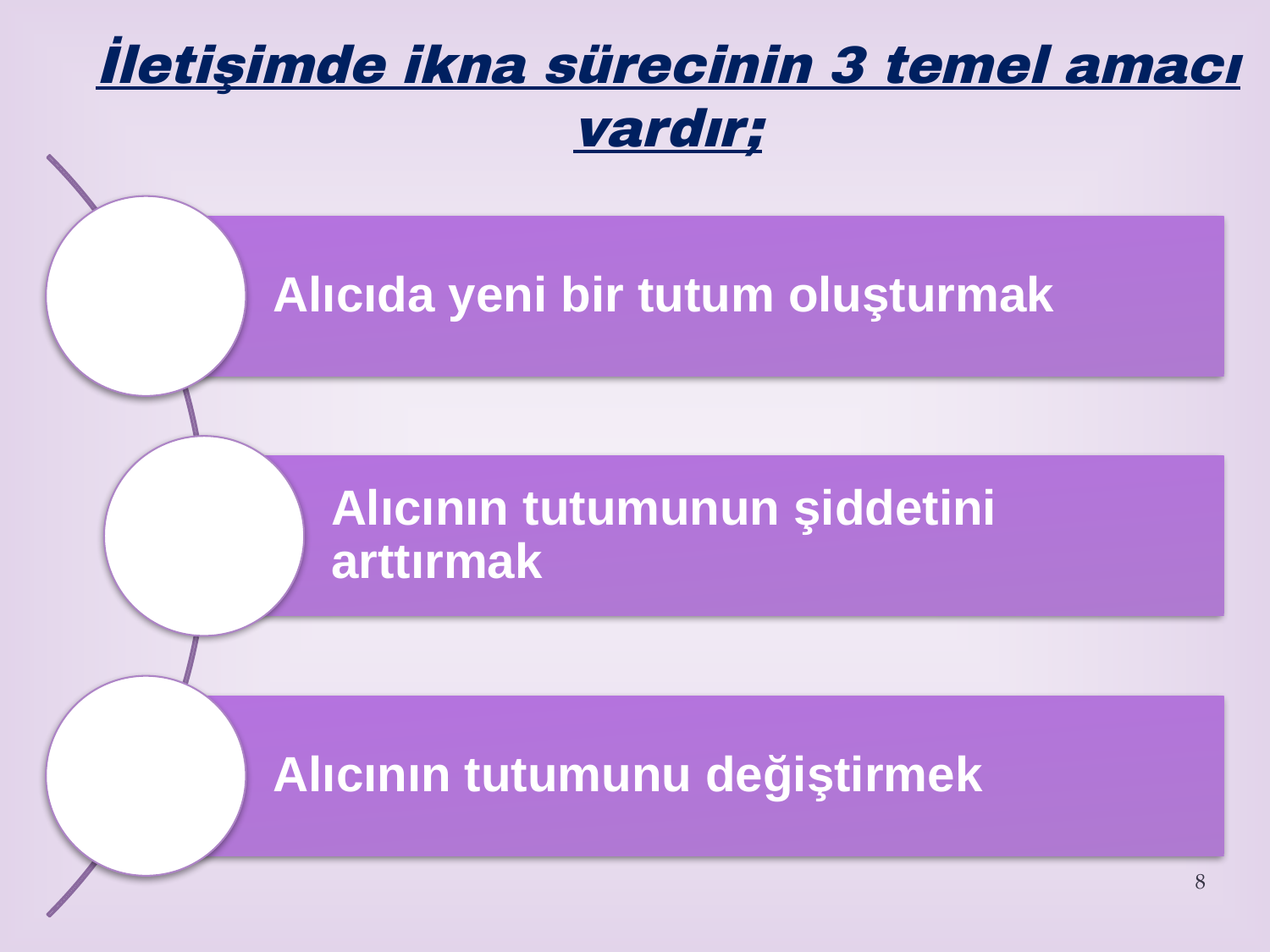

İletişimde ikna sürecinin 3 temel amacı vardır;
Alıcıda yeni bir tutum oluşturmak
Alıcının tutumunun şiddetini arttırmak
Alıcının tutumunu değiştirmek
8